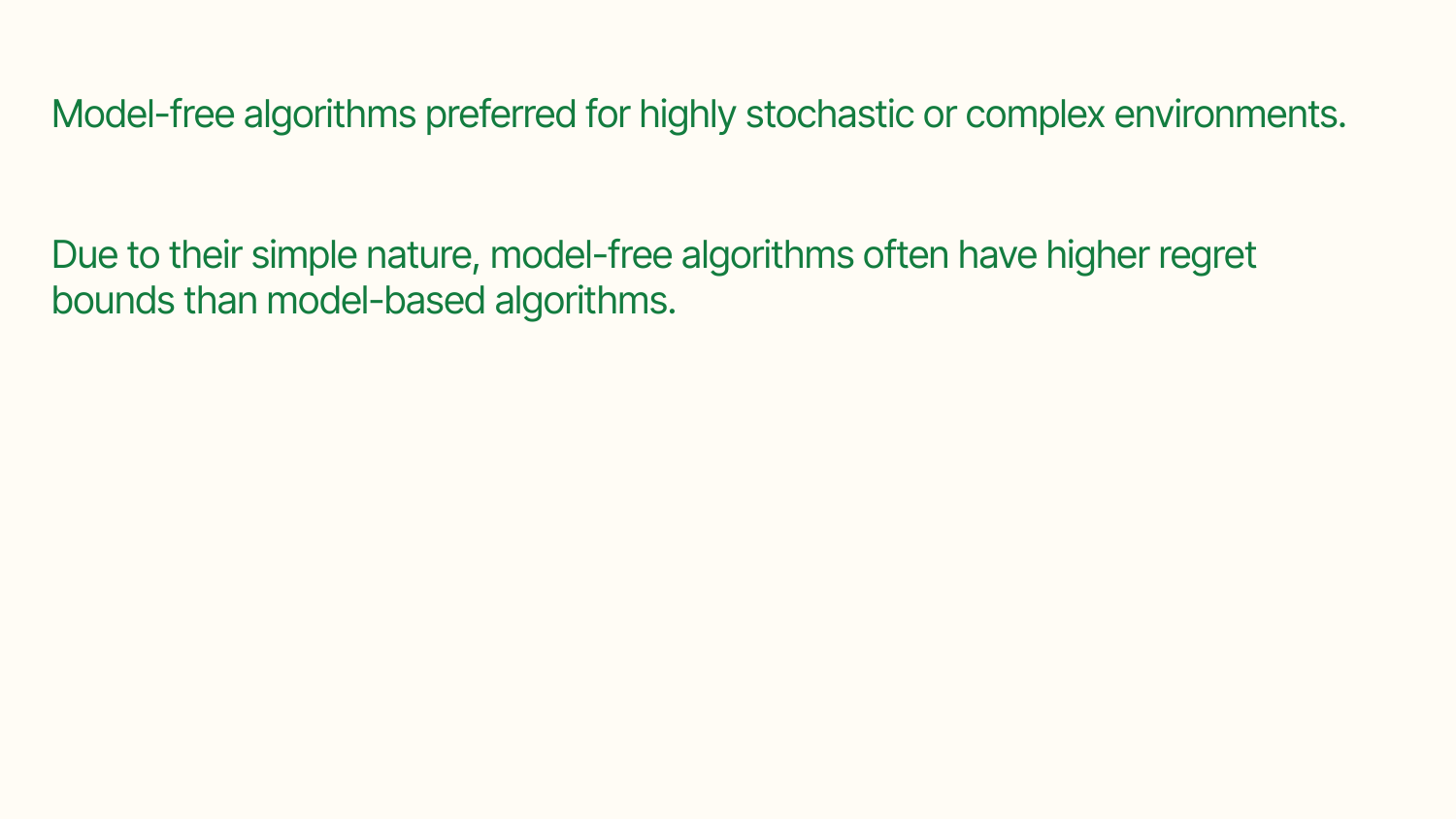

Model-free algorithms preferred for highly stochastic or complex environments.

Due to their simple nature, model-free algorithms often have higher regret bounds than model-based algorithms.